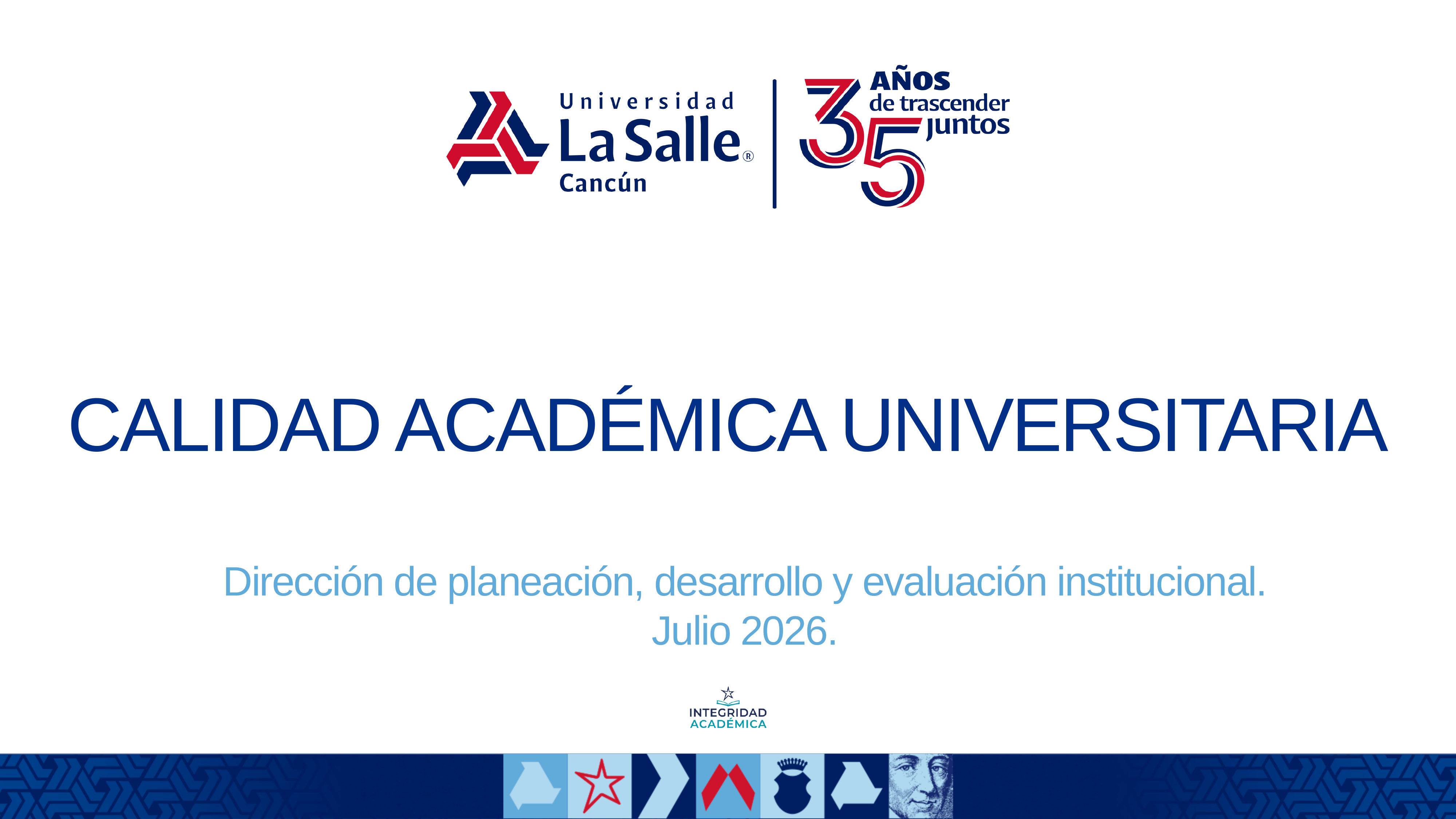

CALIDAD ACADÉMICA UNIVERSITARIA
Dirección de planeación, desarrollo y evaluación institucional.
Julio 2026.